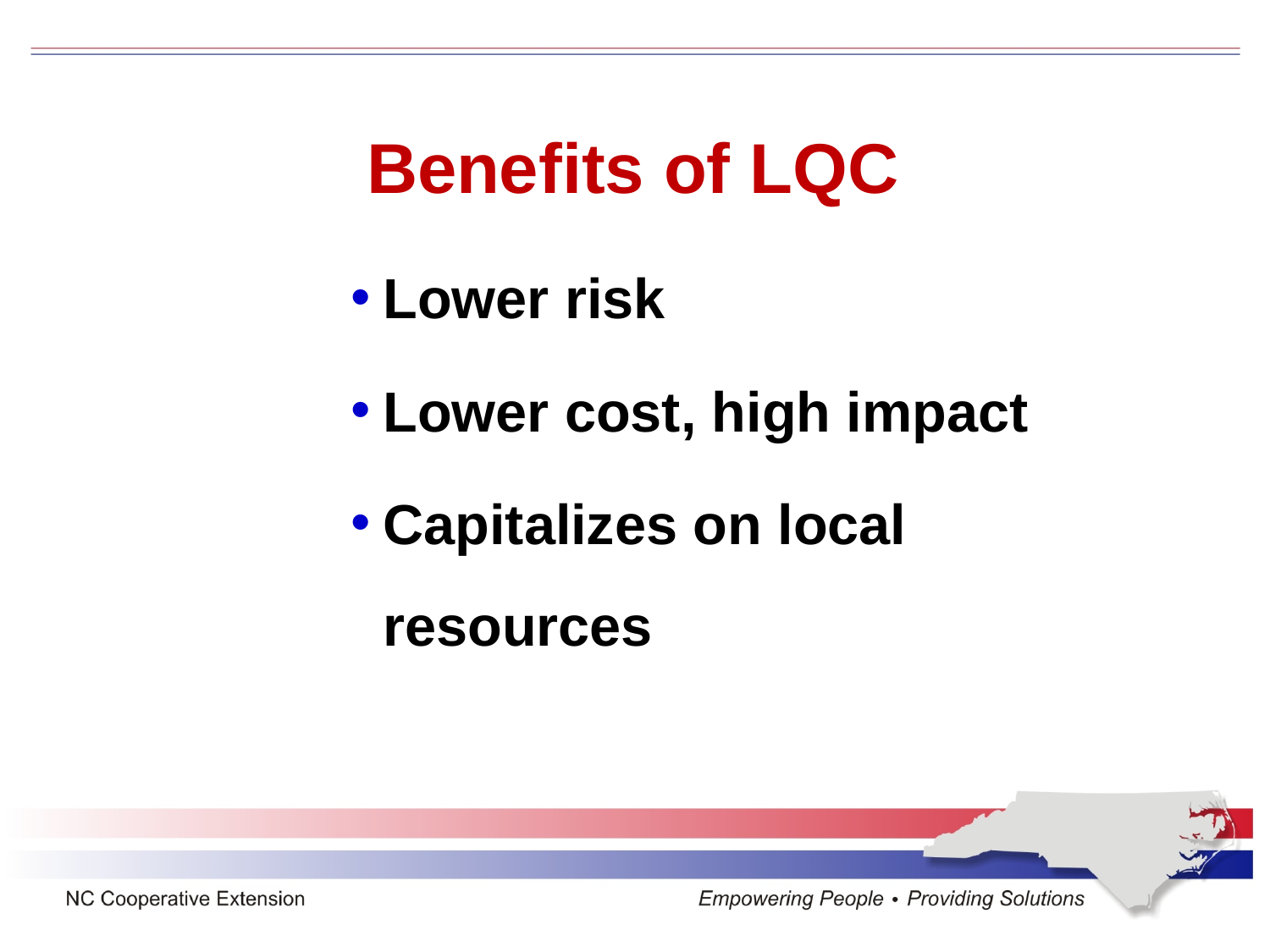

Benefits of LQC
Lower risk
Lower cost, high impact
Capitalizes on local   resources